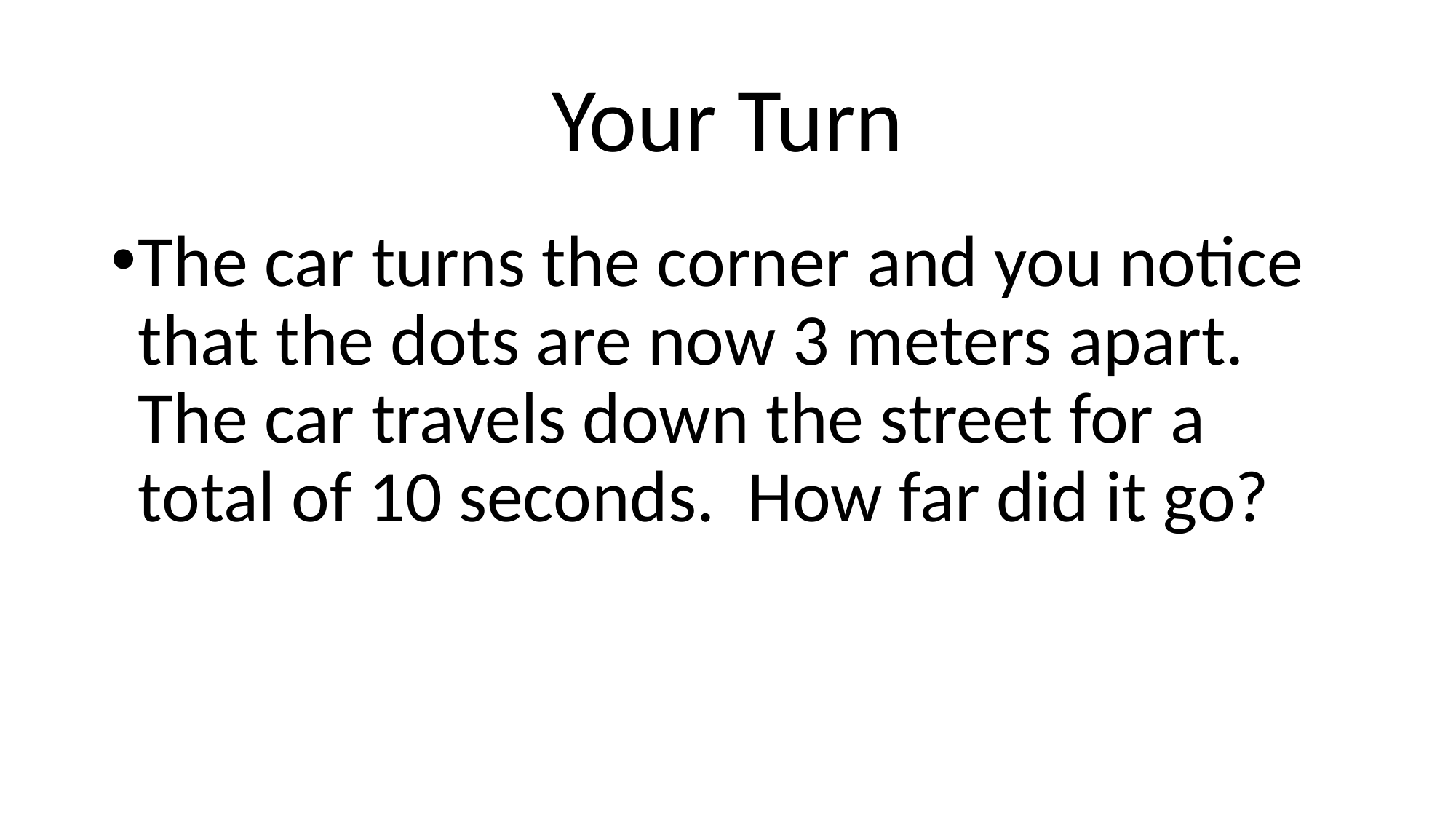

# Your Turn
The car turns the corner and you notice that the dots are now 3 meters apart.  The car travels down the street for a total of 10 seconds.  How far did it go?